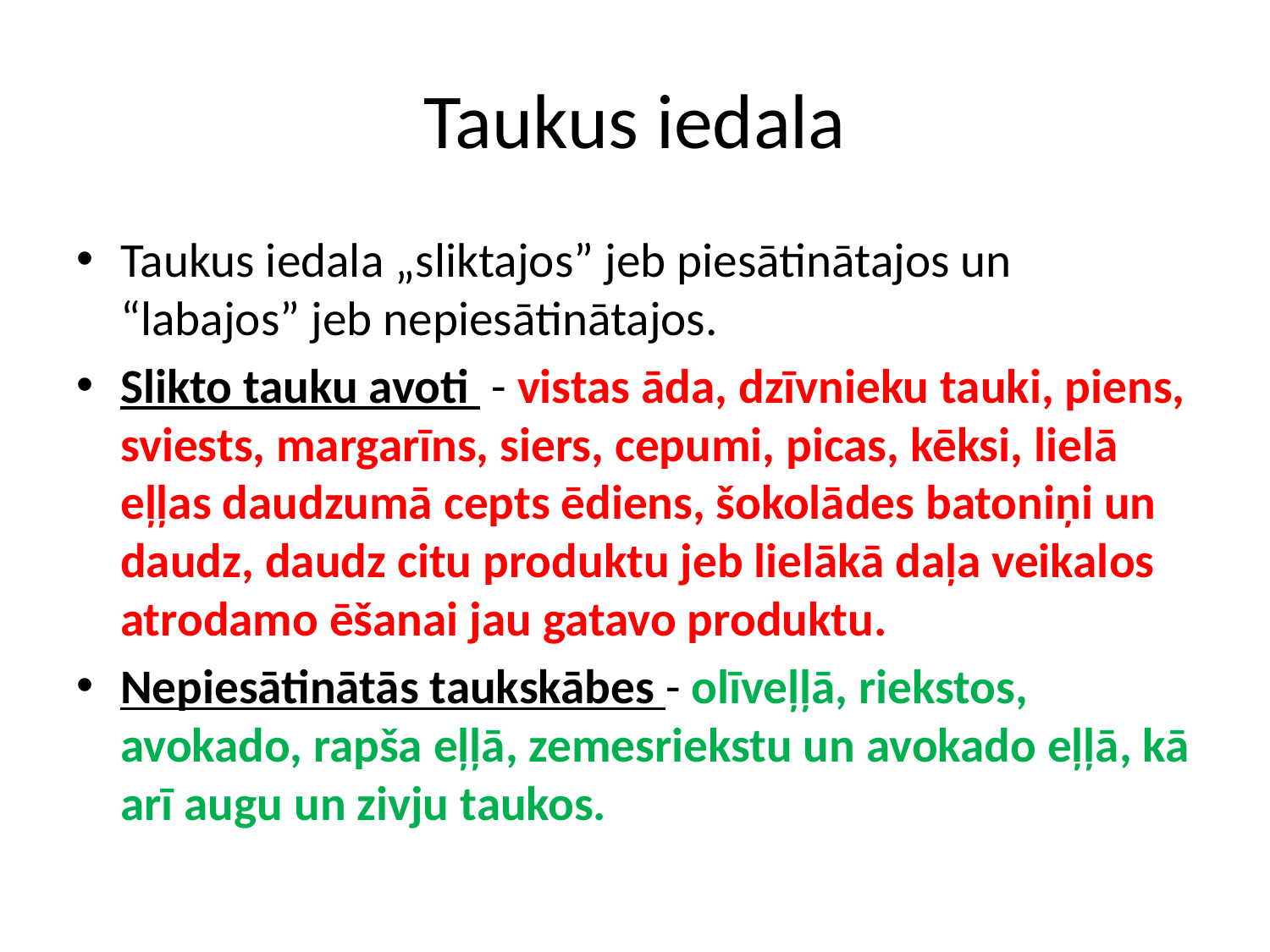

# Taukus iedala
Taukus iedala „sliktajos” jeb piesātinātajos un “labajos” jeb nepiesātinātajos.
Slikto tauku avoti  - vistas āda, dzīvnieku tauki, piens, sviests, margarīns, siers, cepumi, picas, kēksi, lielā eļļas daudzumā cepts ēdiens, šokolādes batoniņi un daudz, daudz citu produktu jeb lielākā daļa veikalos atrodamo ēšanai jau gatavo produktu.
Nepiesātinātās taukskābes - olīveļļā, riekstos, avokado, rapša eļļā, zemesriekstu un avokado eļļā, kā arī augu un zivju taukos.